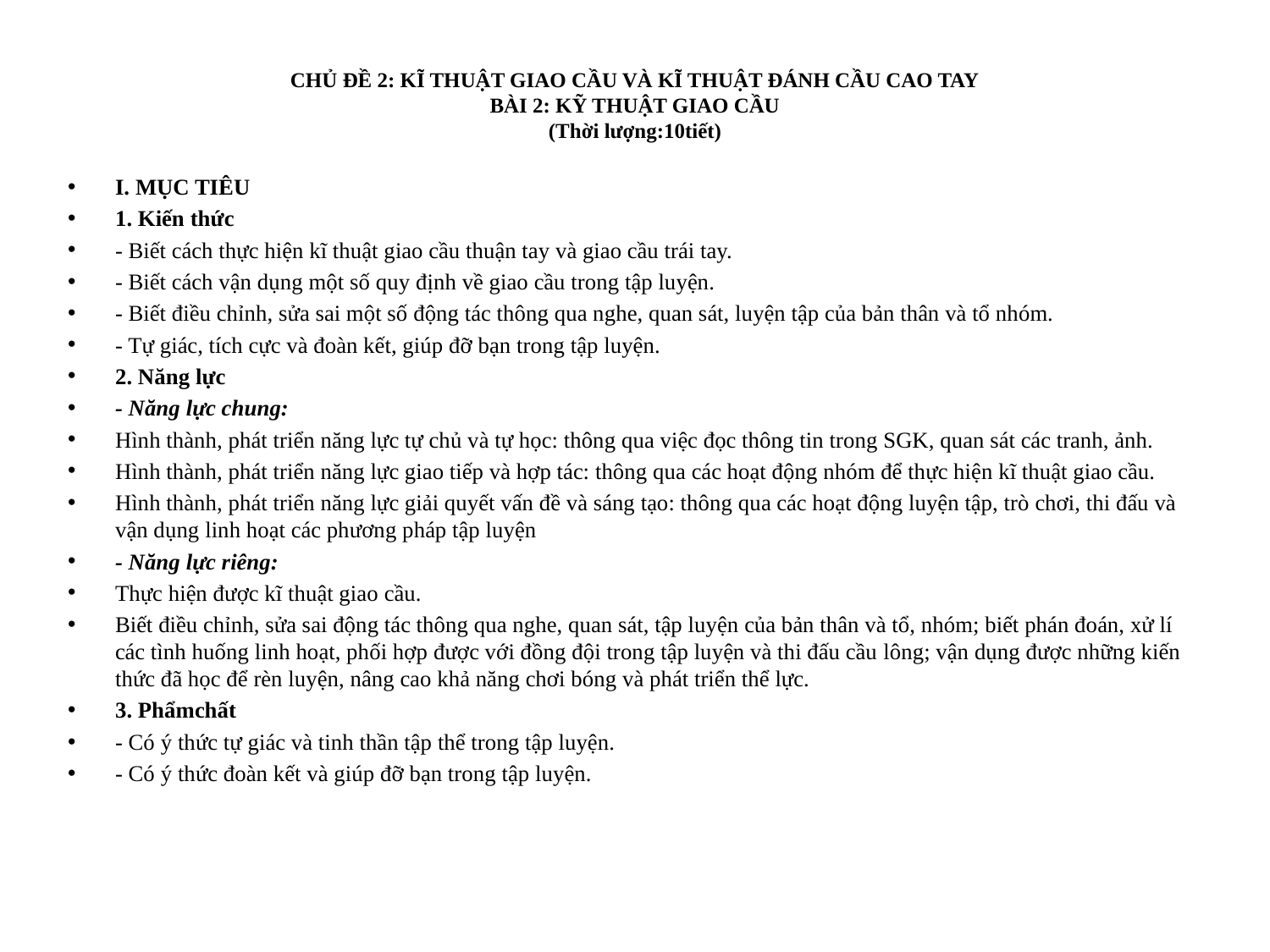

# CHỦ ĐỀ 2: KĨ THUẬT GIAO CẦU VÀ KĨ THUẬT ĐÁNH CẦU CAO TAY BÀI 2: KỸ THUẬT GIAO CẦU (Thời lượng:10tiết)
I. MỤC TIÊU
1. Kiến thức
- Biết cách thực hiện kĩ thuật giao cầu thuận tay và giao cầu trái tay.
- Biết cách vận dụng một số quy định về giao cầu trong tập luyện.
- Biết điều chỉnh, sửa sai một số động tác thông qua nghe, quan sát, luyện tập của bản thân và tổ nhóm.
- Tự giác, tích cực và đoàn kết, giúp đỡ bạn trong tập luyện.
2. Năng lực
- Năng lực chung:
Hình thành, phát triển năng lực tự chủ và tự học: thông qua việc đọc thông tin trong SGK, quan sát các tranh, ảnh.
Hình thành, phát triển năng lực giao tiếp và hợp tác: thông qua các hoạt động nhóm để thực hiện kĩ thuật giao cầu.
Hình thành, phát triển năng lực giải quyết vấn đề và sáng tạo: thông qua các hoạt động luyện tập, trò chơi, thi đấu và vận dụng linh hoạt các phương pháp tập luyện
- Năng lực riêng:
Thực hiện được kĩ thuật giao cầu.
Biết điều chỉnh, sửa sai động tác thông qua nghe, quan sát, tập luyện của bản thân và tổ, nhóm; biết phán đoán, xử lí các tình huống linh hoạt, phối hợp được với đồng đội trong tập luyện và thi đấu cầu lông; vận dụng được những kiến thức đã học để rèn luyện, nâng cao khả năng chơi bóng và phát triển thể lực.
3. Phẩmchất
- Có ý thức tự giác và tinh thần tập thể trong tập luyện.
- Có ý thức đoàn kết và giúp đỡ bạn trong tập luyện.